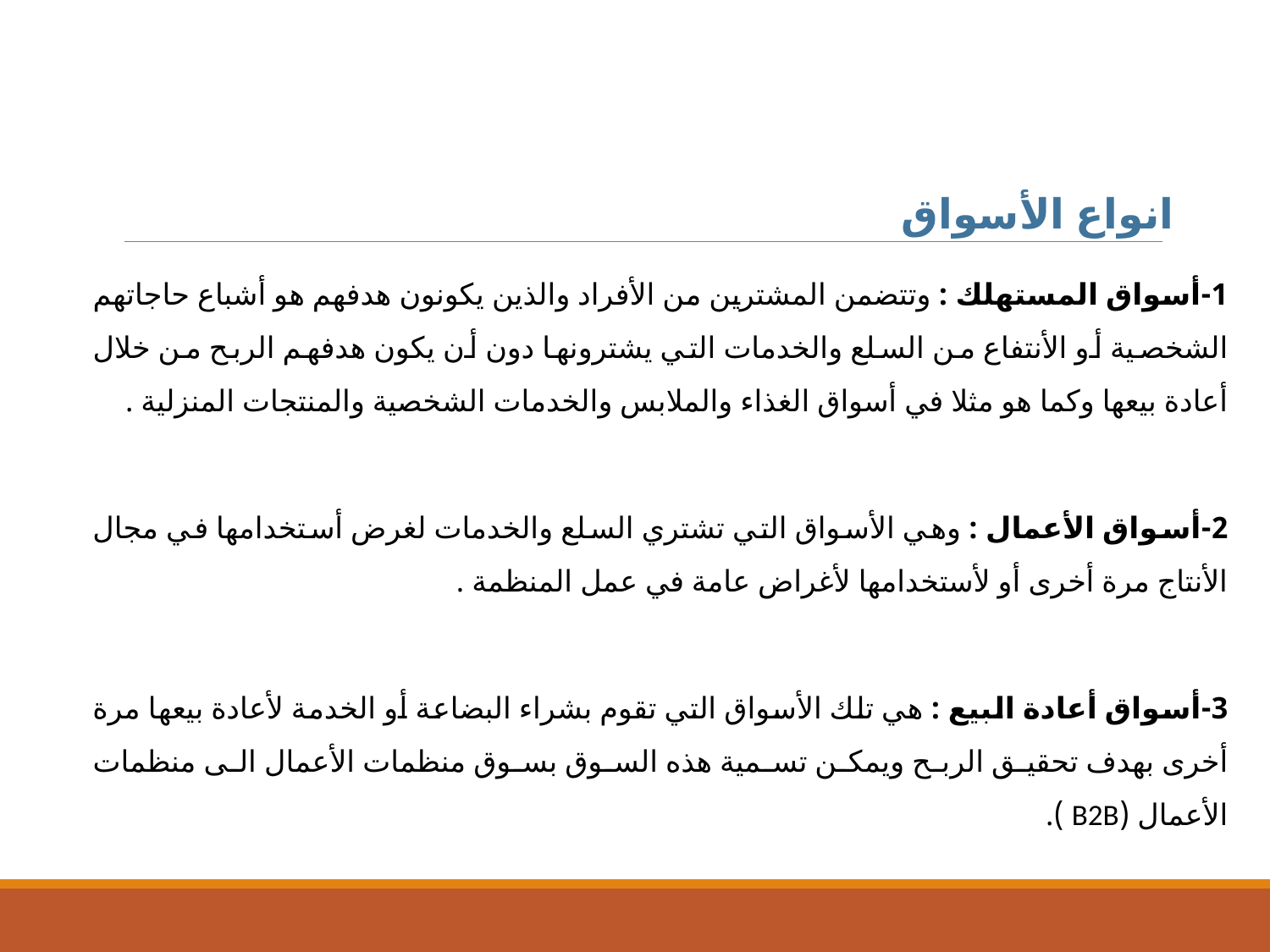

انواع الأسواق
1-أسواق المستهلك : وتتضمن المشترين من الأفراد والذين يكونون هدفهم هو أشباع حاجاتهم
الشخصية أو الأنتفاع من السلع والخدمات التي يشترونها دون أن يكون هدفهم الربح من خلال
أعادة بيعها وكما هو مثلا في أسواق الغذاء والملابس والخدمات الشخصية والمنتجات المنزلية .
2-أسواق الأعمال : وهي الأسواق التي تشتري السلع والخدمات لغرض أستخدامها في مجال
الأنتاج مرة أخرى أو لأستخدامها لأغراض عامة في عمل المنظمة .
3-أسواق أعادة البيع : هي تلك الأسواق التي تقوم بشراء البضاعة أو الخدمة لأعادة بيعها مرة
أخرى بهدف تحقيق الربح ويمكن تسمية هذه السوق بسوق منظمات الأعمال الى منظمات
الأعمال (B2B ).